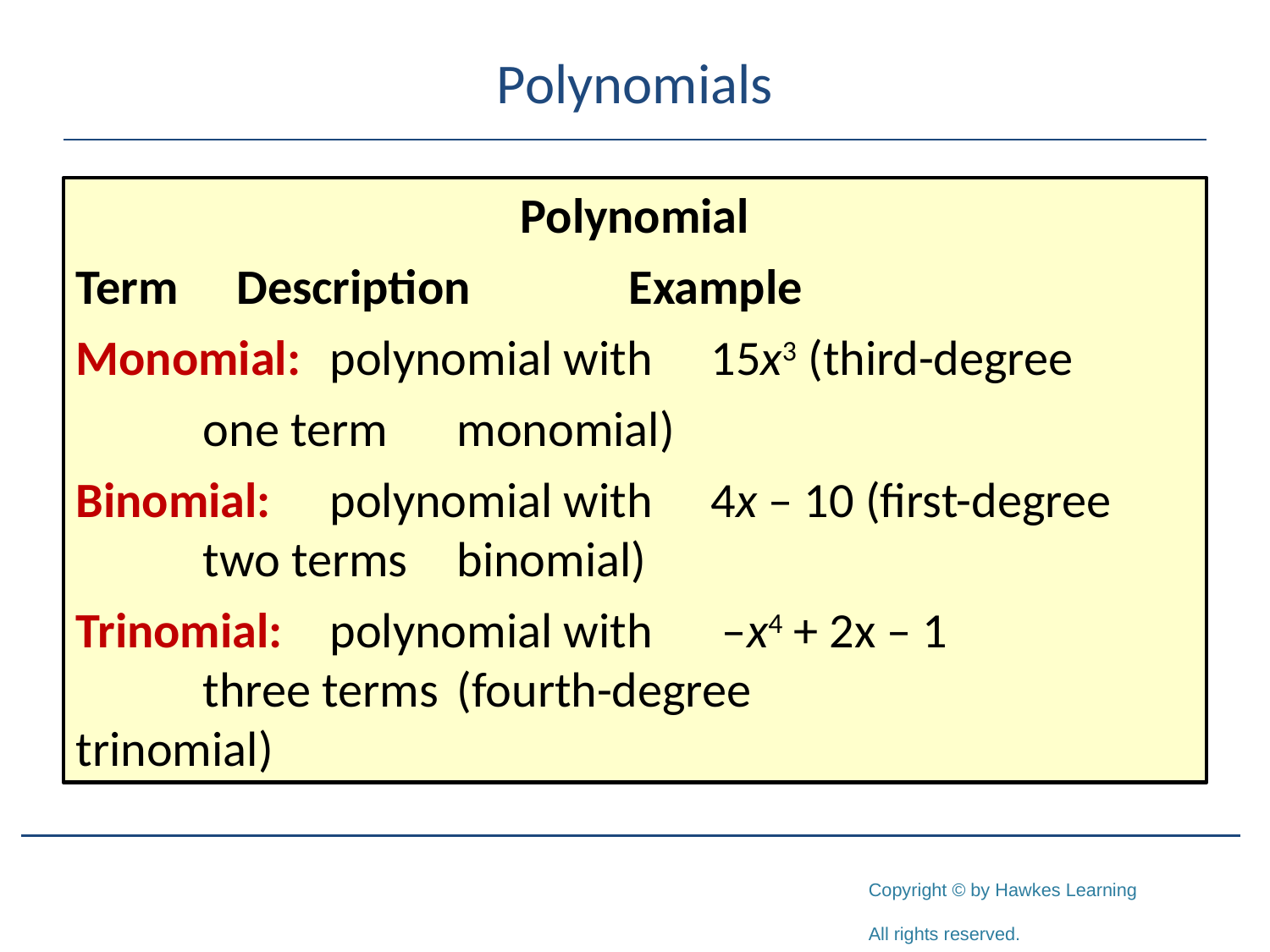

# Polynomials
Polynomial
Term	   Description	    Example
Monomial:	polynomial with	15x3 (third-degree
 	one term	monomial)
Binomial:	polynomial with	4x – 10 (first-degree          	two terms	binomial)
Trinomial:	polynomial with	 –x4 + 2x – 1  	 	three terms	(fourth-degree 			trinomial)